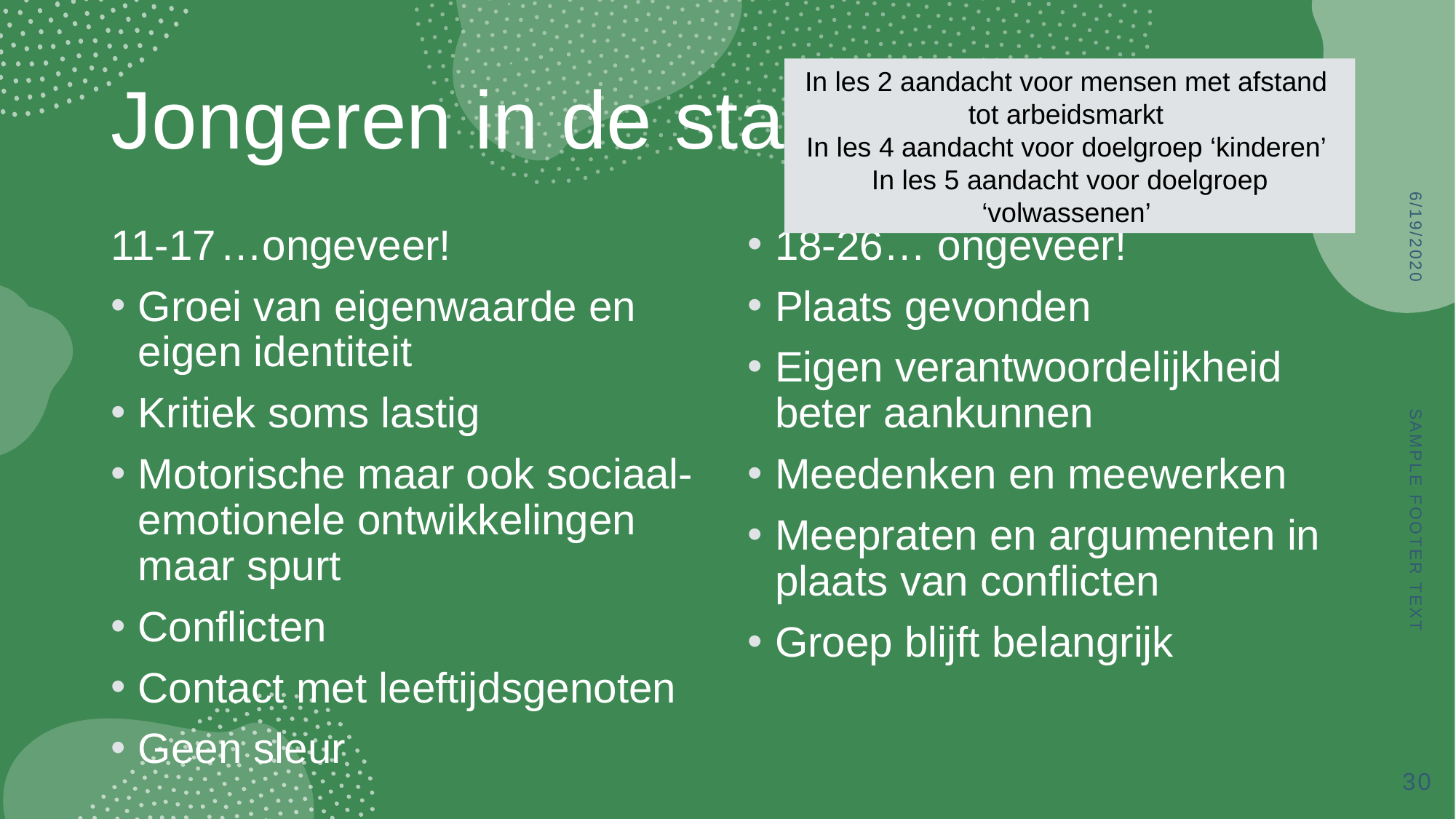

# Jongeren in de stad
In les 2 aandacht voor mensen met afstand  tot arbeidsmarkt
In les 4 aandacht voor doelgroep ‘kinderen’
In les 5 aandacht voor doelgroep ‘volwassenen’
6/19/2020
11-17	…ongeveer!
Groei van eigenwaarde en eigen identiteit
Kritiek soms lastig
Motorische maar ook sociaal-emotionele ontwikkelingen maar spurt
Conflicten
Contact met leeftijdsgenoten
Geen sleur

18-26… ongeveer!
Plaats gevonden
Eigen verantwoordelijkheid beter aankunnen
Meedenken en meewerken
Meepraten en argumenten in plaats van conflicten
Groep blijft belangrijk

Sample Footer Text
30